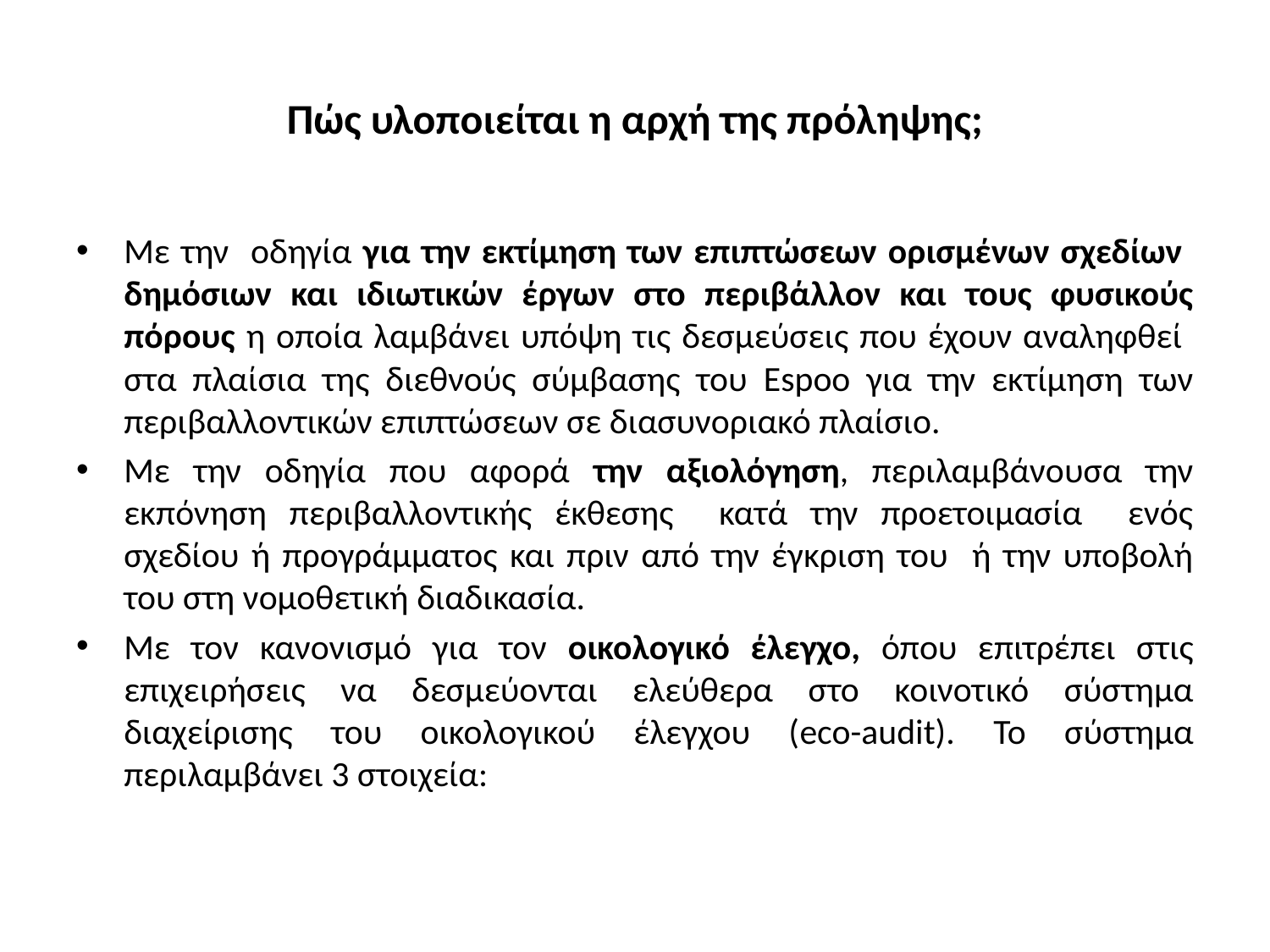

# Πώς υλοποιείται η αρχή της πρόληψης;
Με την  οδηγία για την εκτίμηση των επιπτώσεων ορισμένων σχεδίων  δημόσιων και ιδιωτικών έργων στο περιβάλλον και τους φυσικούς πόρους η οποία λαμβάνει υπόψη τις δεσμεύσεις που έχουν αναληφθεί  στα πλαίσια της διεθνούς σύμβασης του Espoo για την εκτίμηση των περιβαλλοντικών επιπτώσεων σε διασυνοριακό πλαίσιο.
Με την οδηγία που αφορά την αξιολόγηση, περιλαμβάνουσα την εκπόνηση περιβαλλοντικής έκθεσης  κατά την προετοιμασία  ενός σχεδίου ή προγράμματος και πριν από την έγκριση του  ή την υποβολή του στη νομοθετική διαδικασία.
Με τον κανονισμό για τον οικολογικό έλεγχο, όπου επιτρέπει στις επιχειρήσεις να δεσμεύονται ελεύθερα στο κοινοτικό σύστημα διαχείρισης του οικολογικού έλεγχου (eco-audit). Το σύστημα περιλαμβάνει 3 στοιχεία: